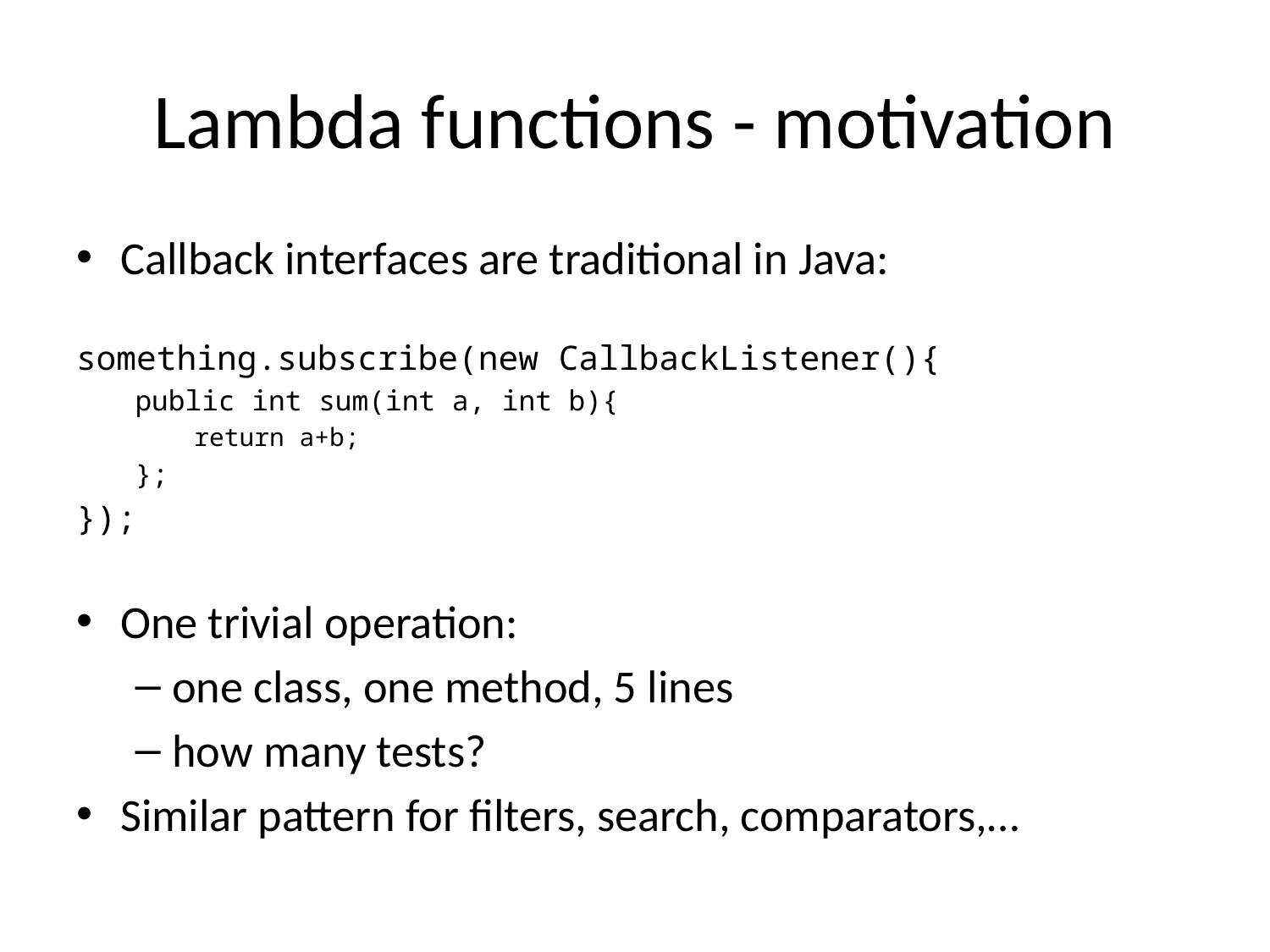

# Lambda functions - motivation
Callback interfaces are traditional in Java:

something.subscribe(new CallbackListener(){
public int sum(int a, int b){
return a+b;
};
});

One trivial operation:
one class, one method, 5 lines
how many tests?
Similar pattern for filters, search, comparators,…